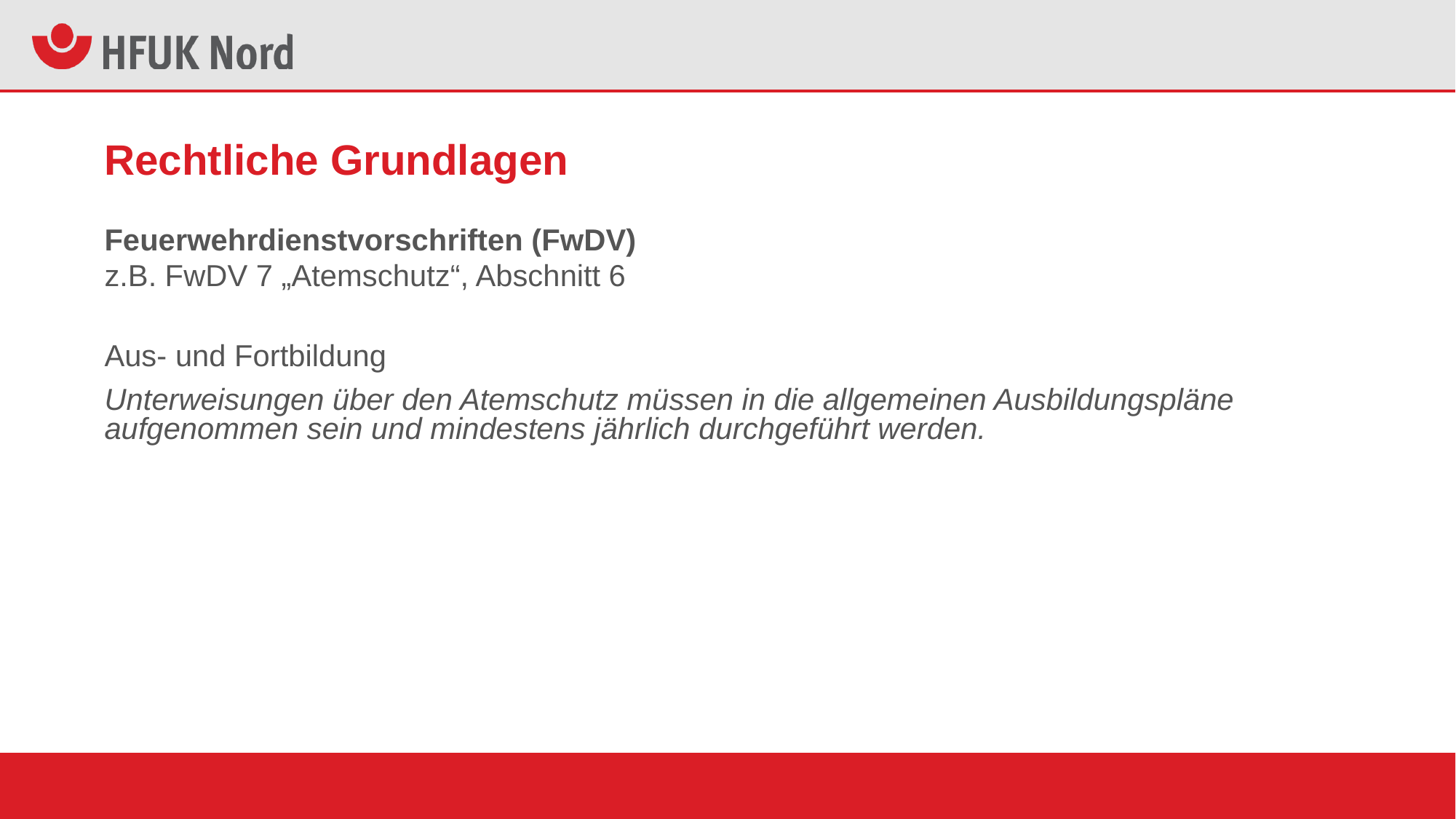

# Rechtliche Grundlagen
Feuerwehrdienstvorschriften (FwDV)
z.B. FwDV 7 „Atemschutz“, Abschnitt 6

Aus- und Fortbildung
Unterweisungen über den Atemschutz müssen in die allgemeinen Ausbildungspläne aufgenommen sein und mindestens jährlich durchgeführt werden.